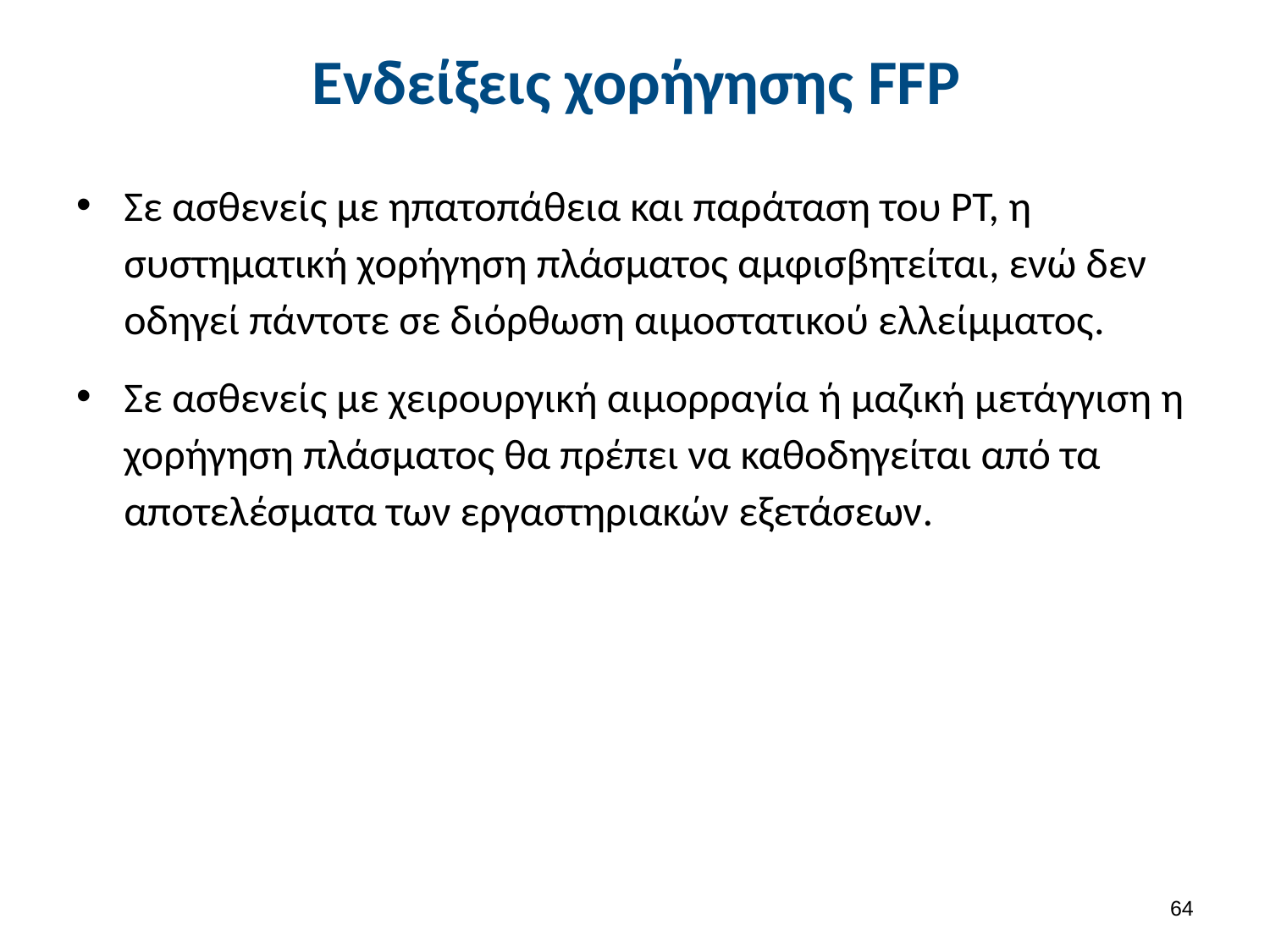

# Ενδείξεις χορήγησης FFP
Σε ασθενείς με ηπατοπάθεια και παράταση του PT, η συστηματική χορήγηση πλάσματος αμφισβητείται, ενώ δεν οδηγεί πάντοτε σε διόρθωση αιμοστατικού ελλείμματος.
Σε ασθενείς με χειρουργική αιμορραγία ή μαζική μετάγγιση η χορήγηση πλάσματος θα πρέπει να καθοδηγείται από τα αποτελέσματα των εργαστηριακών εξετάσεων.
64